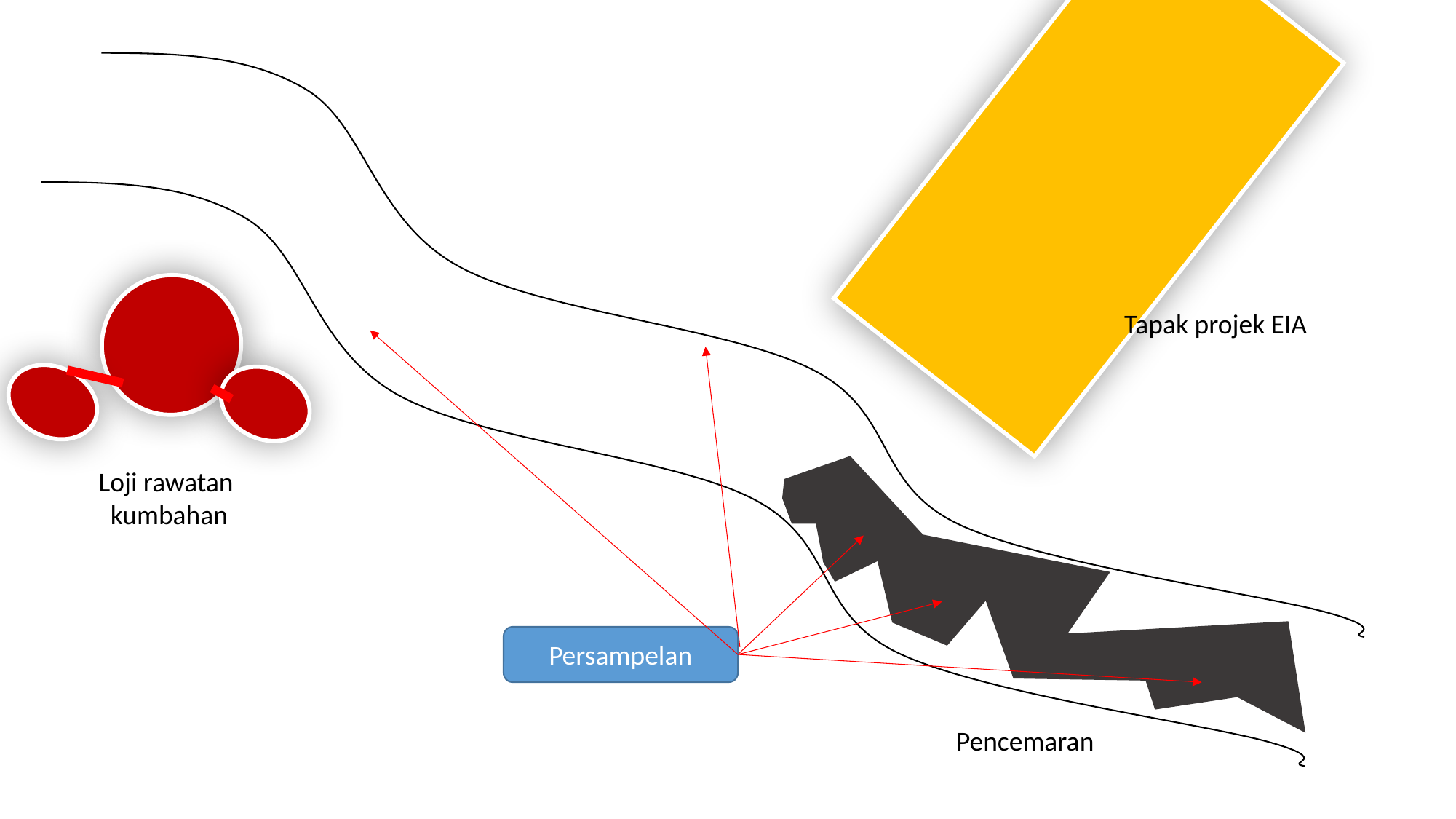

Tapak projek EIA

Loji rawatan
kumbahan

Persampelan
Pencemaran